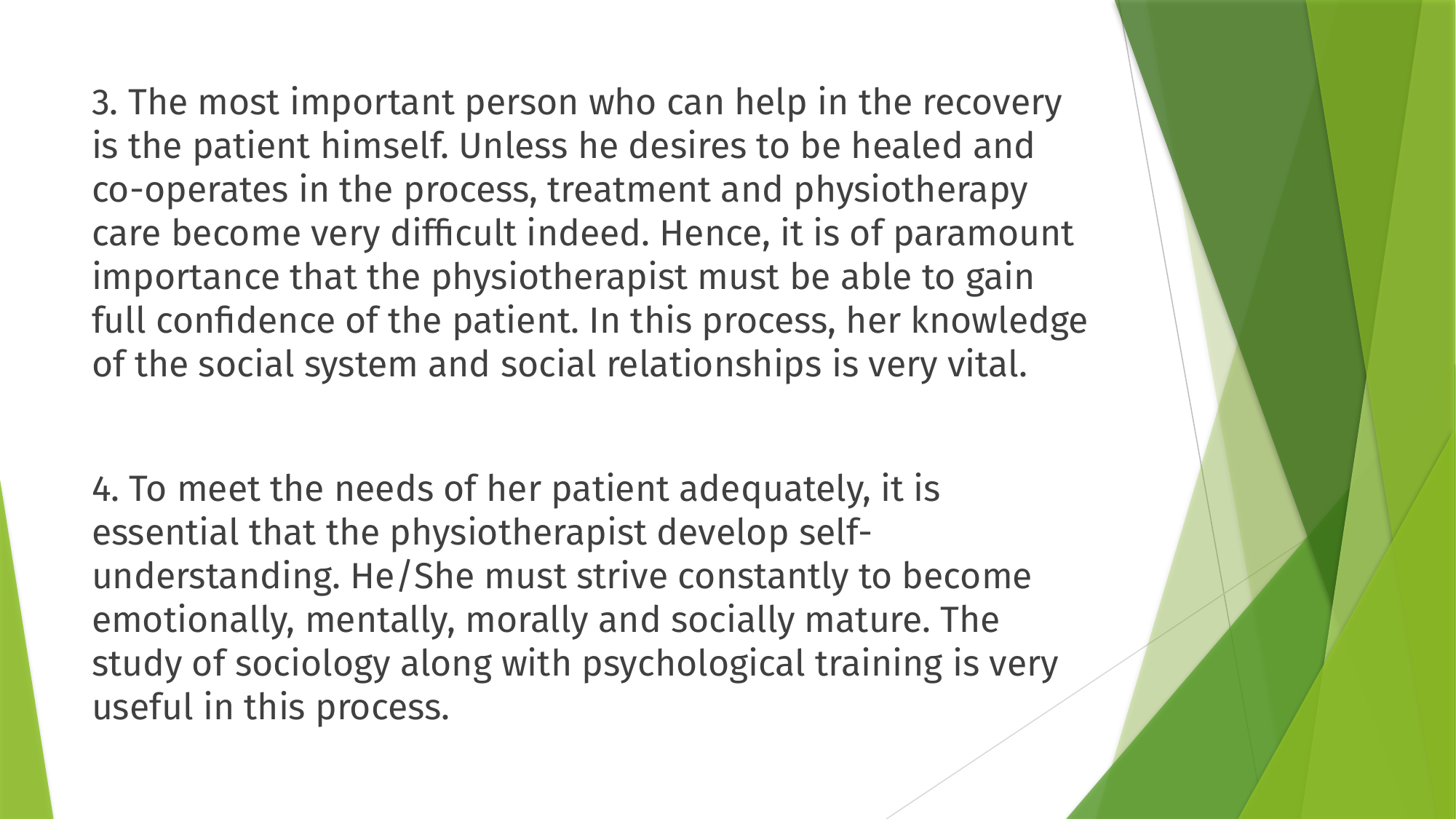

#
3. The most important person who can help in the recovery is the patient himself. Unless he desires to be healed and co-operates in the process, treatment and physiotherapy care become very difficult indeed. Hence, it is of paramount importance that the physiotherapist must be able to gain full confidence of the patient. In this process, her knowledge of the social system and social relationships is very vital.

4. To meet the needs of her patient adequately, it is essential that the physiotherapist develop self-understanding. He/She must strive constantly to become emotionally, mentally, morally and socially mature. The study of sociology along with psychological training is very useful in this process.